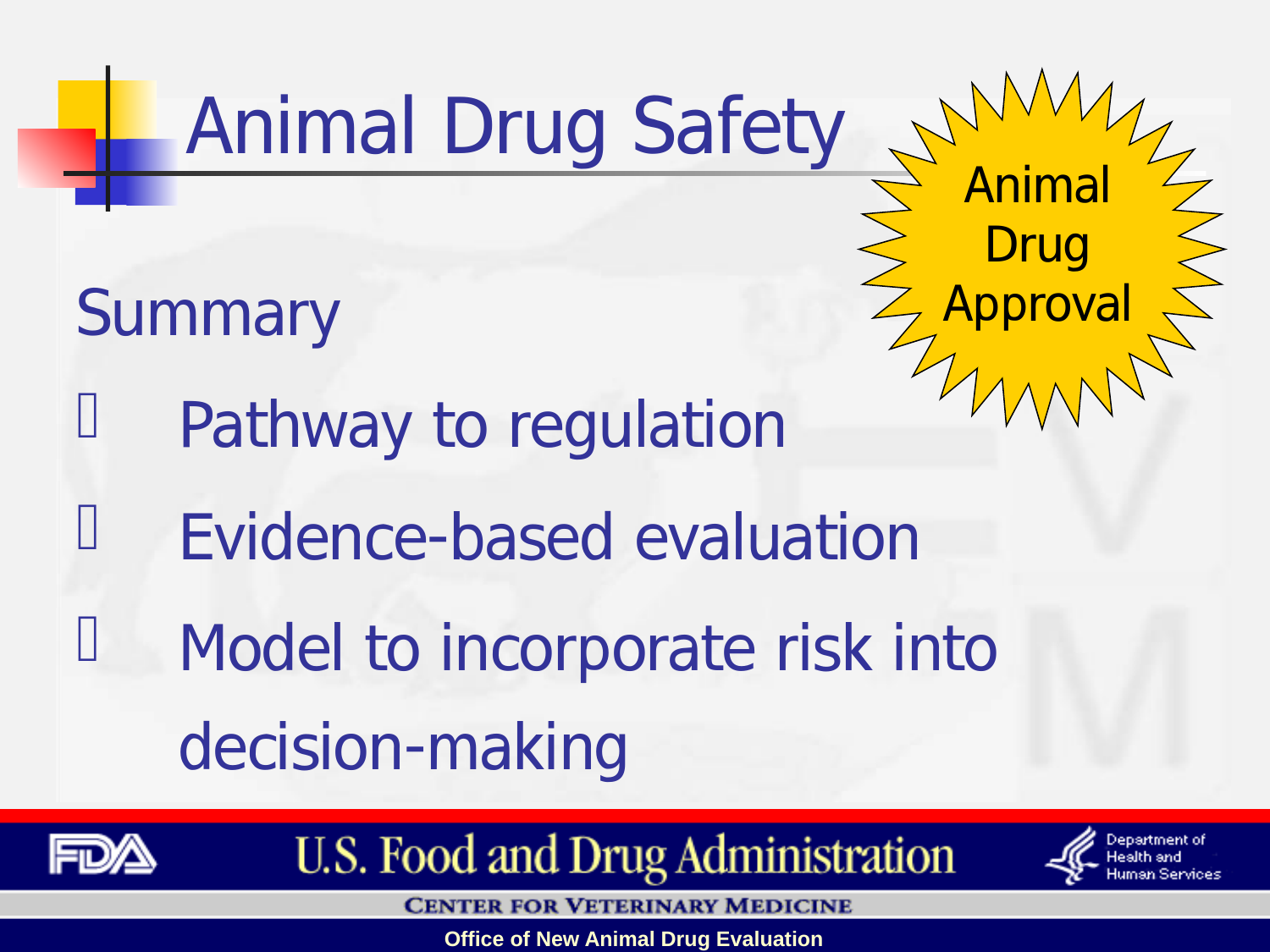

# Animal Drug Safety

Animal Drug Approval
Summary
Pathway to regulation
Evidence-based evaluation
Model to incorporate risk into decision-making